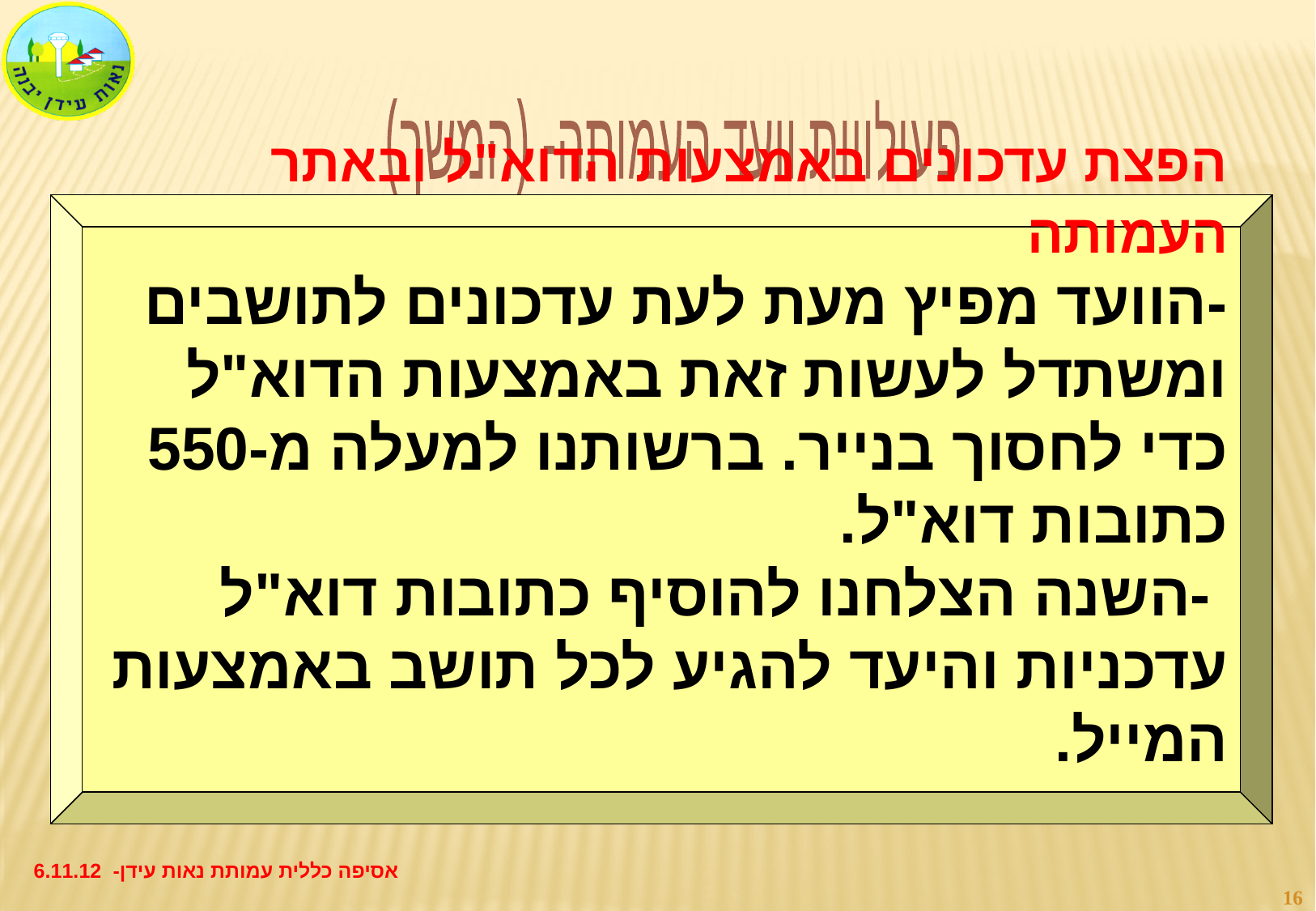

פעילויות וועד העמותה- (המשך)

הפצת עדכונים באמצעות הדוא"ל ובאתר העמותה
-הוועד מפיץ מעת לעת עדכונים לתושבים ומשתדל לעשות זאת באמצעות הדוא"ל כדי לחסוך בנייר. ברשותנו למעלה מ-550 כתובות דוא"ל.
 -השנה הצלחנו להוסיף כתובות דוא"ל עדכניות והיעד להגיע לכל תושב באמצעות המייל.

-
אסיפה כללית עמותת נאות עידן-  6.11.12
16